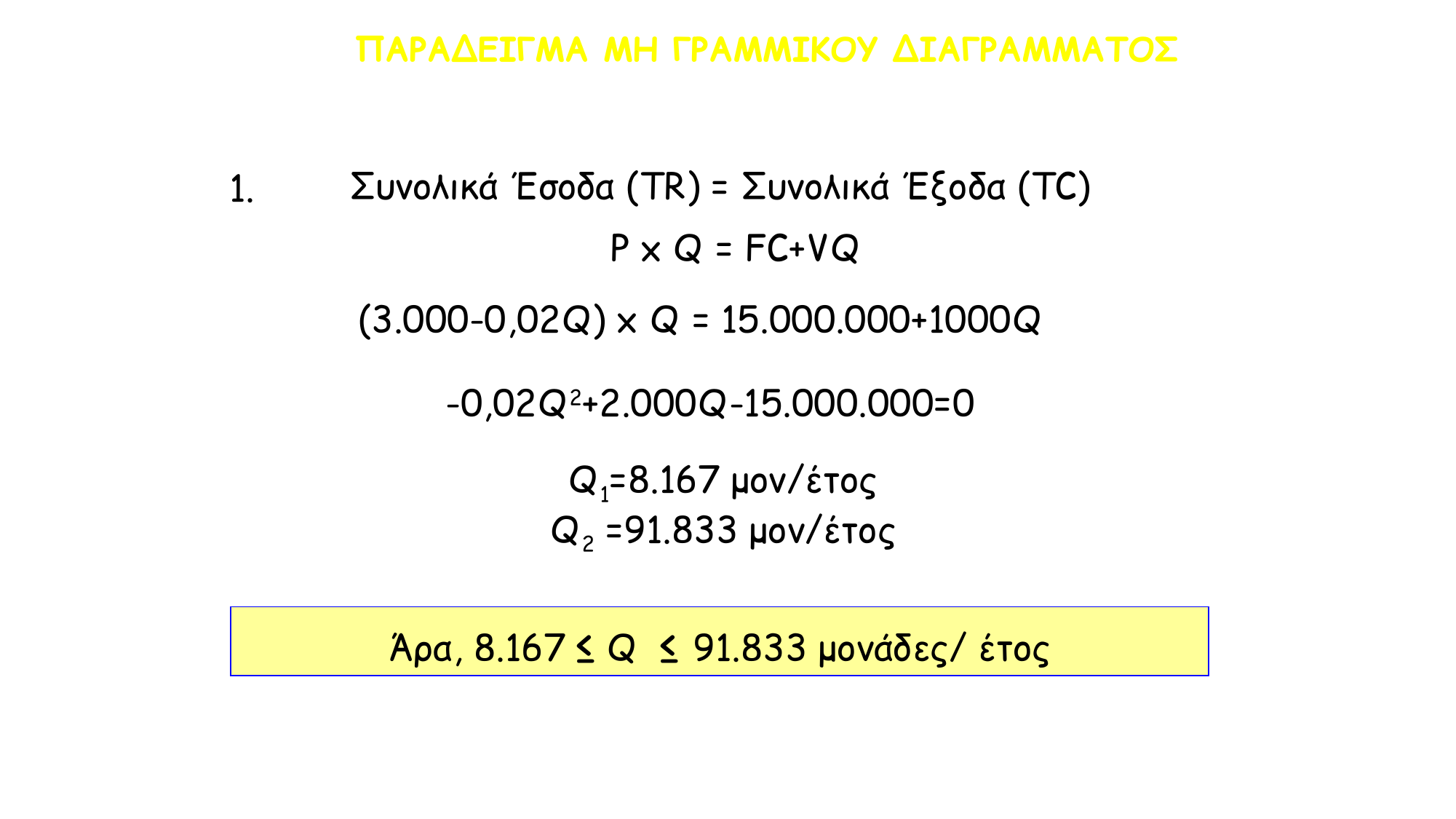

ΠΑΡΑΔΕΙΓΜΑ ΜΗ ΓΡΑΜΜΙΚΟΥ ΔΙΑΓΡΑΜΜΑΤΟΣ
Συνολικά Έσοδα (TR) = Συνολικά Έξοδα (TC)
1.
P x Q = FC+VQ
(3.000-0,02Q) x Q = 15.000.000+1000Q
-0,02Q2+2.000Q-15.000.000=0
Q1=8.167 μον/έτος
Q2 =91.833 μον/έτος
Άρα, 8.167 ≤ Q  ≤ 91.833 μονάδες/ έτος